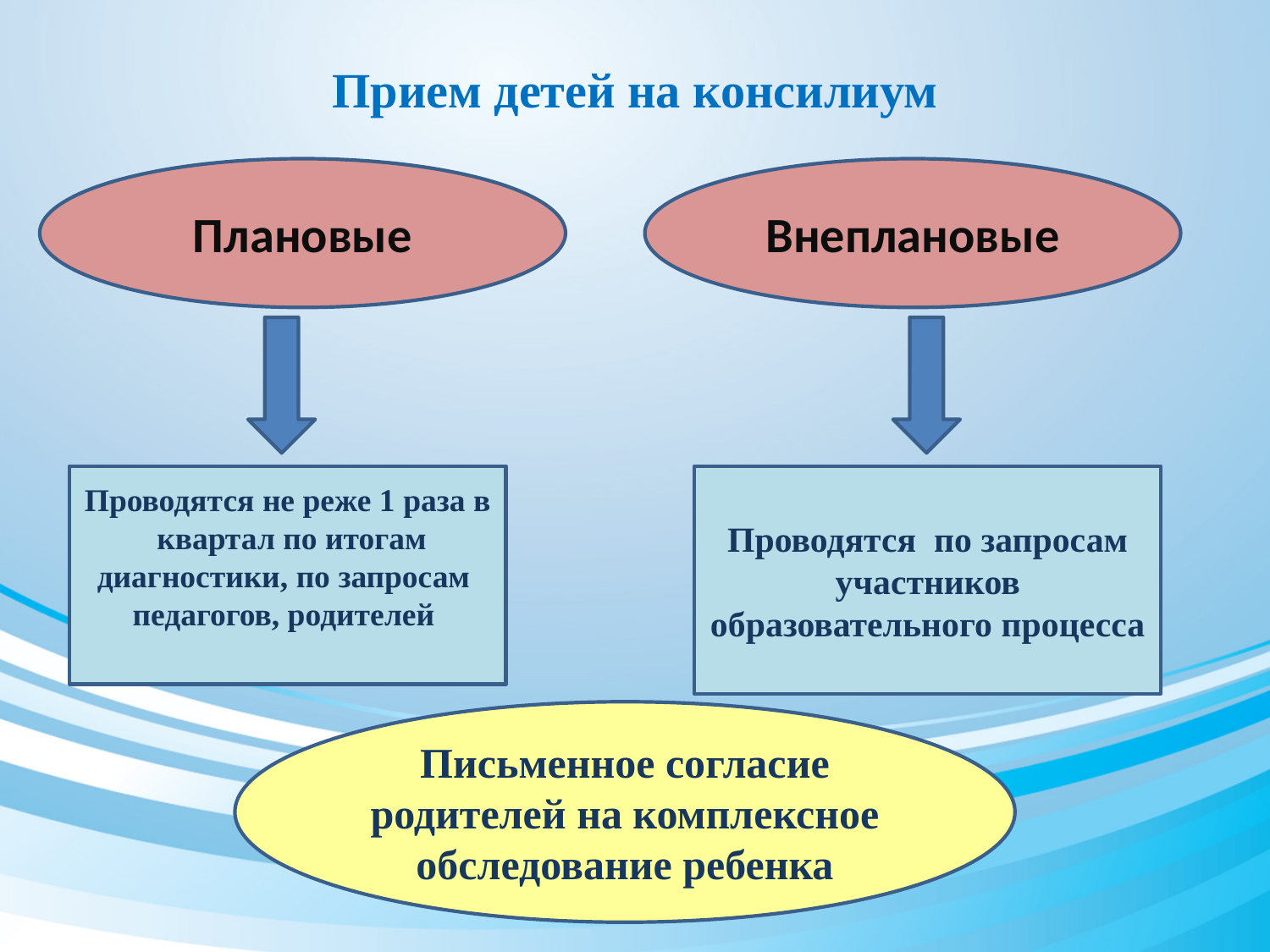

# Прием детей на консилиум
Внеплановые
Плановые

Проводятся не реже 1 раза в  квартал по итогам диагностики, по запросам  педагогов, родителей

Проводятся  по запросам участников образовательного процесса
Письменное согласие родителей на комплексное обследование ребенка